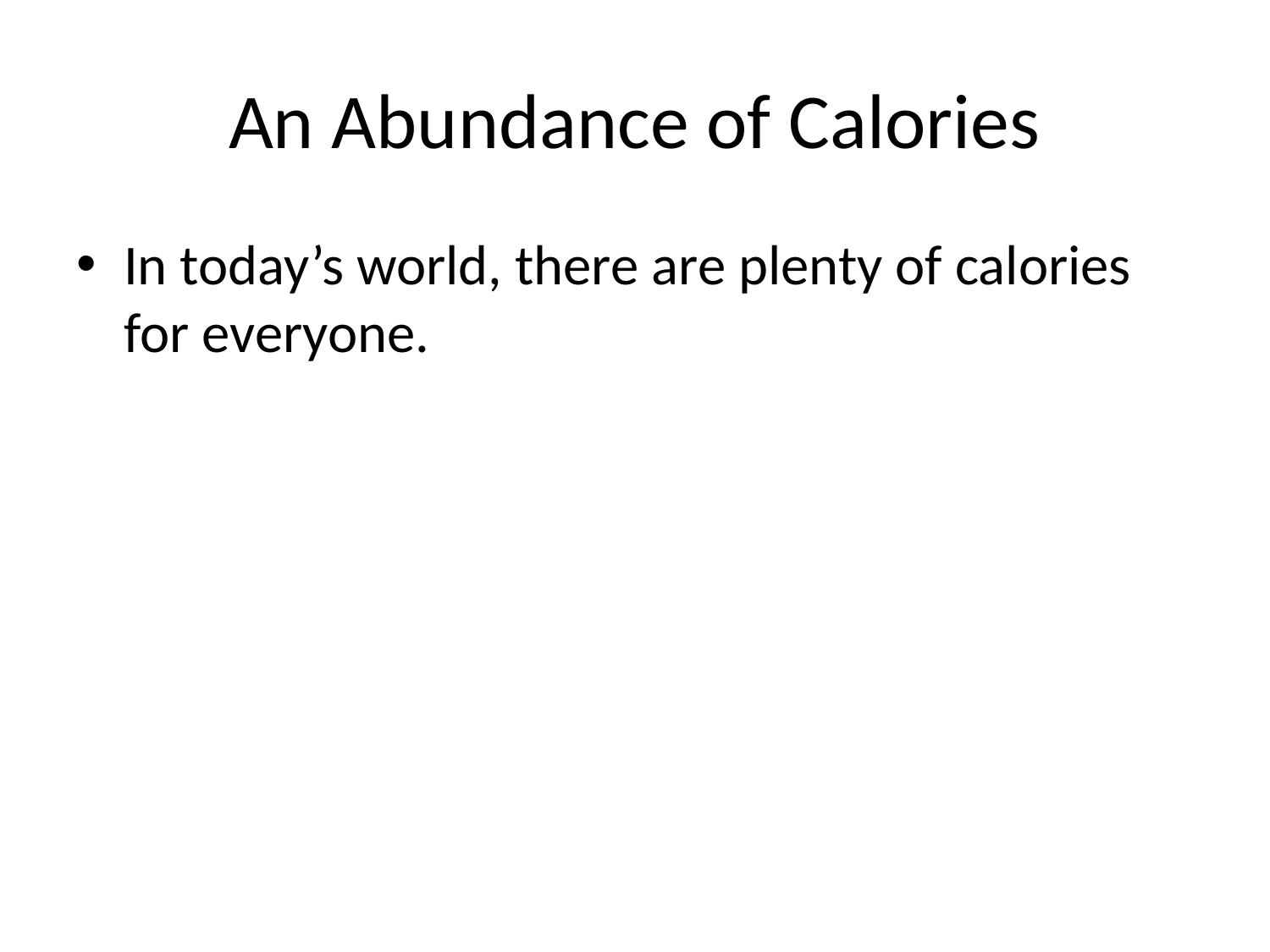

# An Abundance of Calories
In today’s world, there are plenty of calories for everyone.